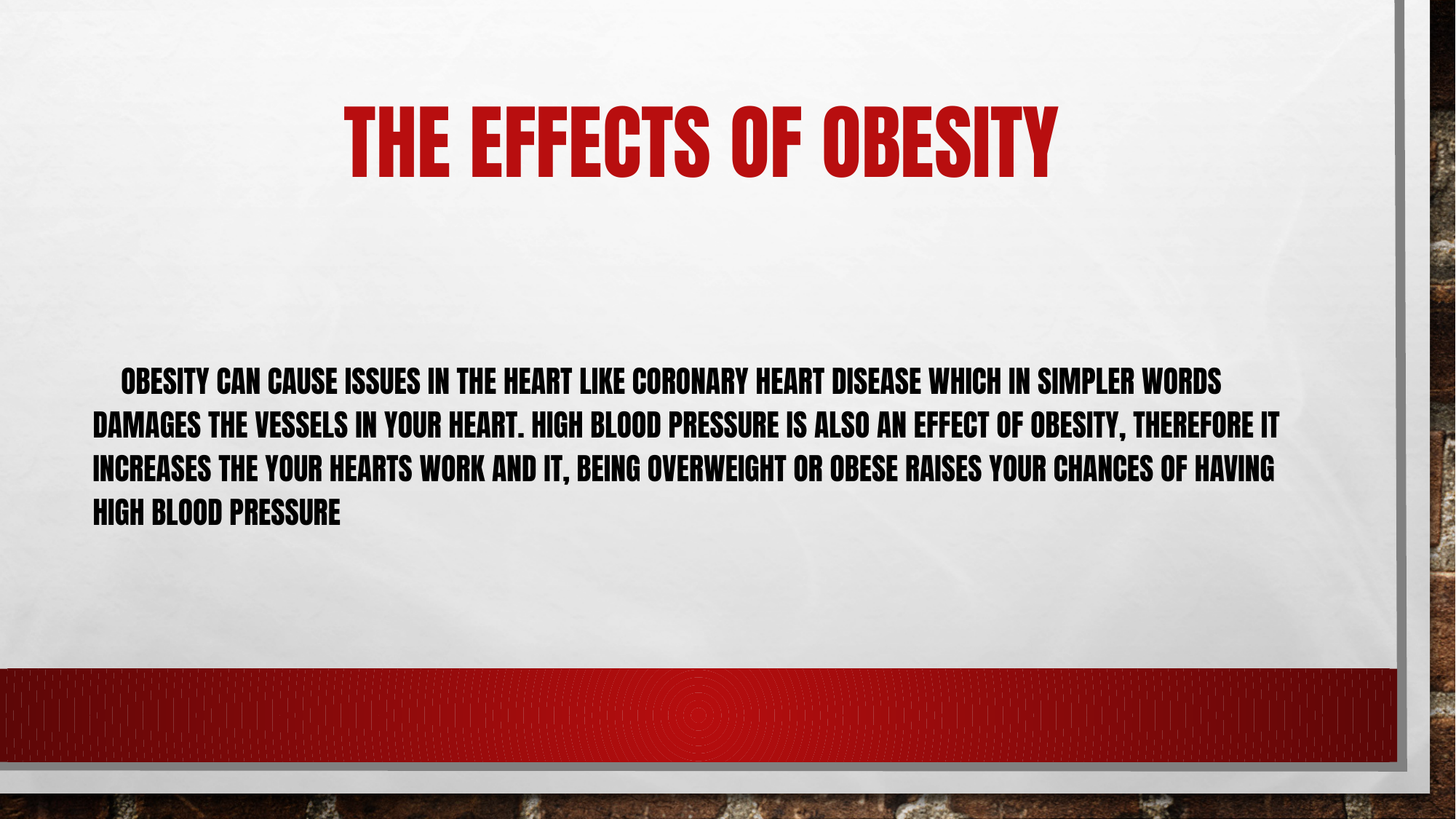

# The Effects of Obesity
    Obesity Can cause issues in the heart like coronary heart disease which in simpler words damages the vessels in your heart. High blood pressure is also an effect of obesity, therefore it increases the your hearts work and it, being overweight or obese raises your chances of having high blood pressure